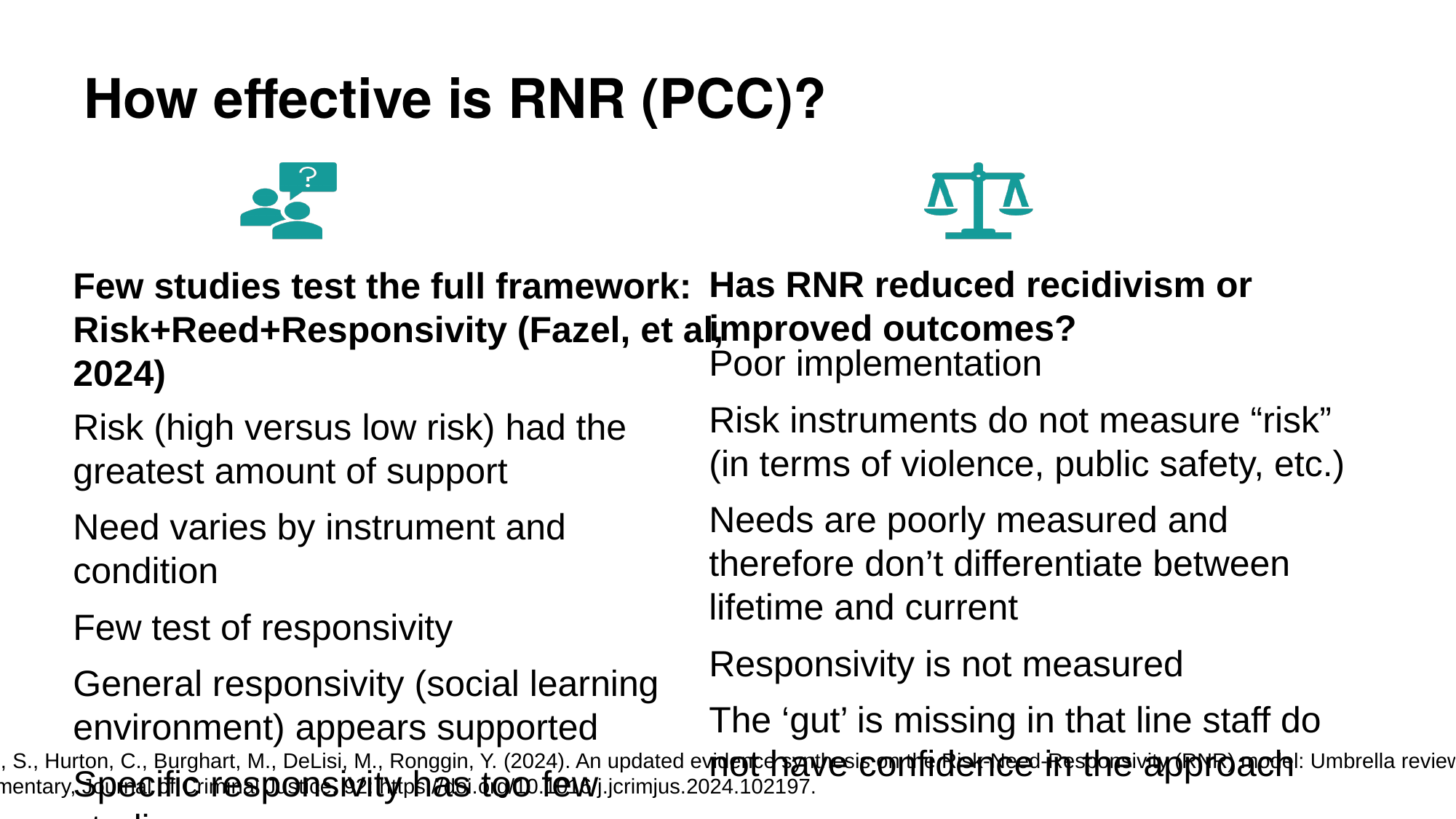

# How effective is RNR (PCC)?
Few studies test the full framework:  Risk+Reed+Responsivity (Fazel, et al, 2024)
Risk (high versus low risk) had the greatest amount of support
Need varies by instrument and condition
Few test of responsivity
General responsivity (social learning environment) appears supported
Specific responsivity has too few studies
Has RNR reduced recidivism or improved outcomes?
Poor implementation
Risk instruments do not measure “risk” (in terms of violence, public safety, etc.)
Needs are poorly measured and therefore don’t differentiate between lifetime and current
Responsivity is not measured
The ‘gut’ is missing in that line staff do not have confidence in the approach
Fazel, S., Hurton, C., Burghart, M., DeLisi, M., Ronggin, Y. (2024). An updated evidence synthesis on the Risk-Need-Responsivity (RNR) model: Umbrella review and
 commentary, Journal of Criminal Justice, 92: https://doi.org/10.1016/j.jcrimjus.2024.102197.